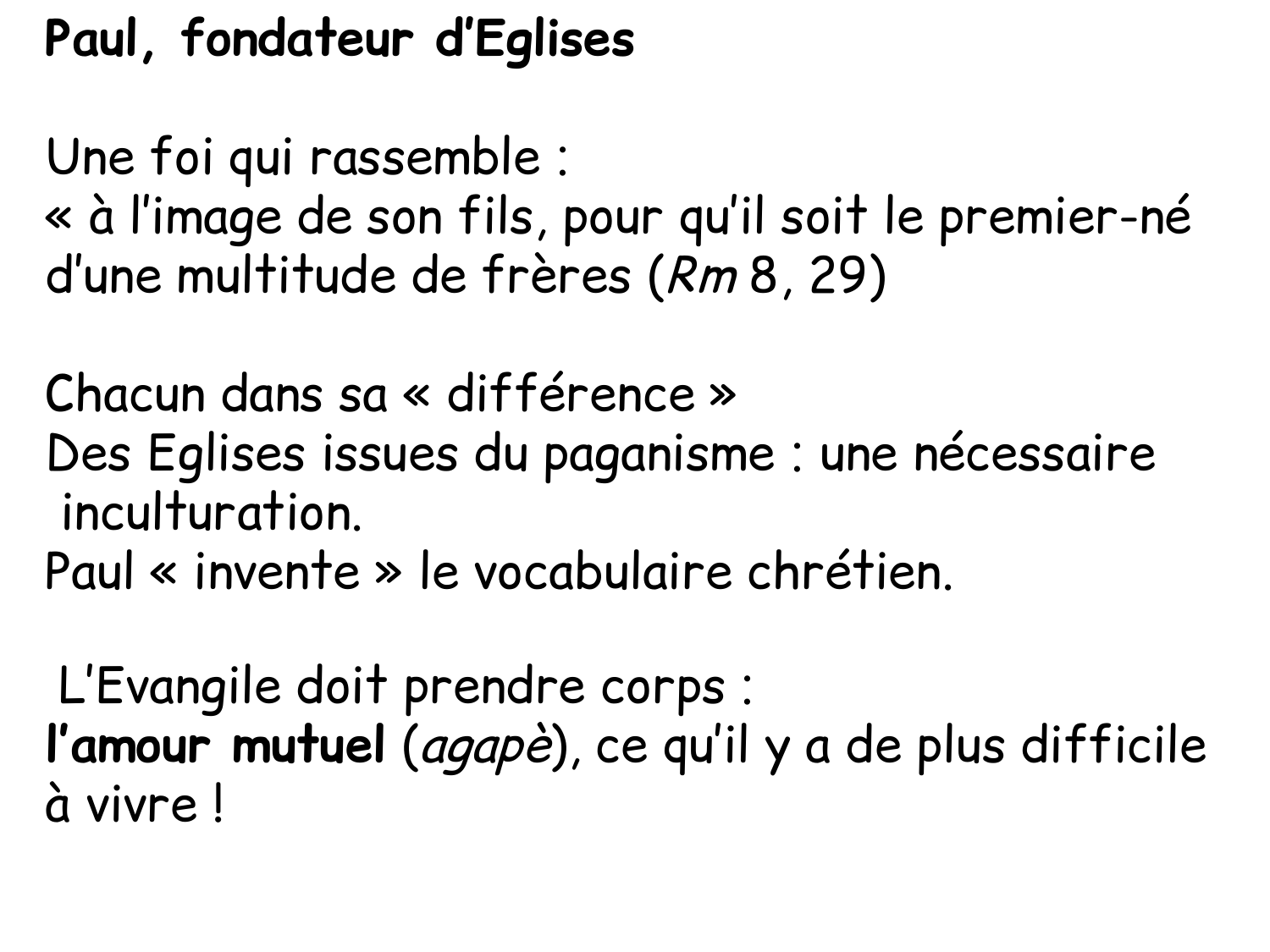

Paul, fondateur d’Eglises

Une foi qui rassemble :
« à l’image de son fils, pour qu’il soit le premier-né
d’une multitude de frères (Rm 8, 29)

Chacun dans sa « différence »
Des Eglises issues du paganisme : une nécessaire
 inculturation.
Paul « invente » le vocabulaire chrétien.

 L’Evangile doit prendre corps :
l’amour mutuel (agapè), ce qu’il y a de plus difficile
à vivre !